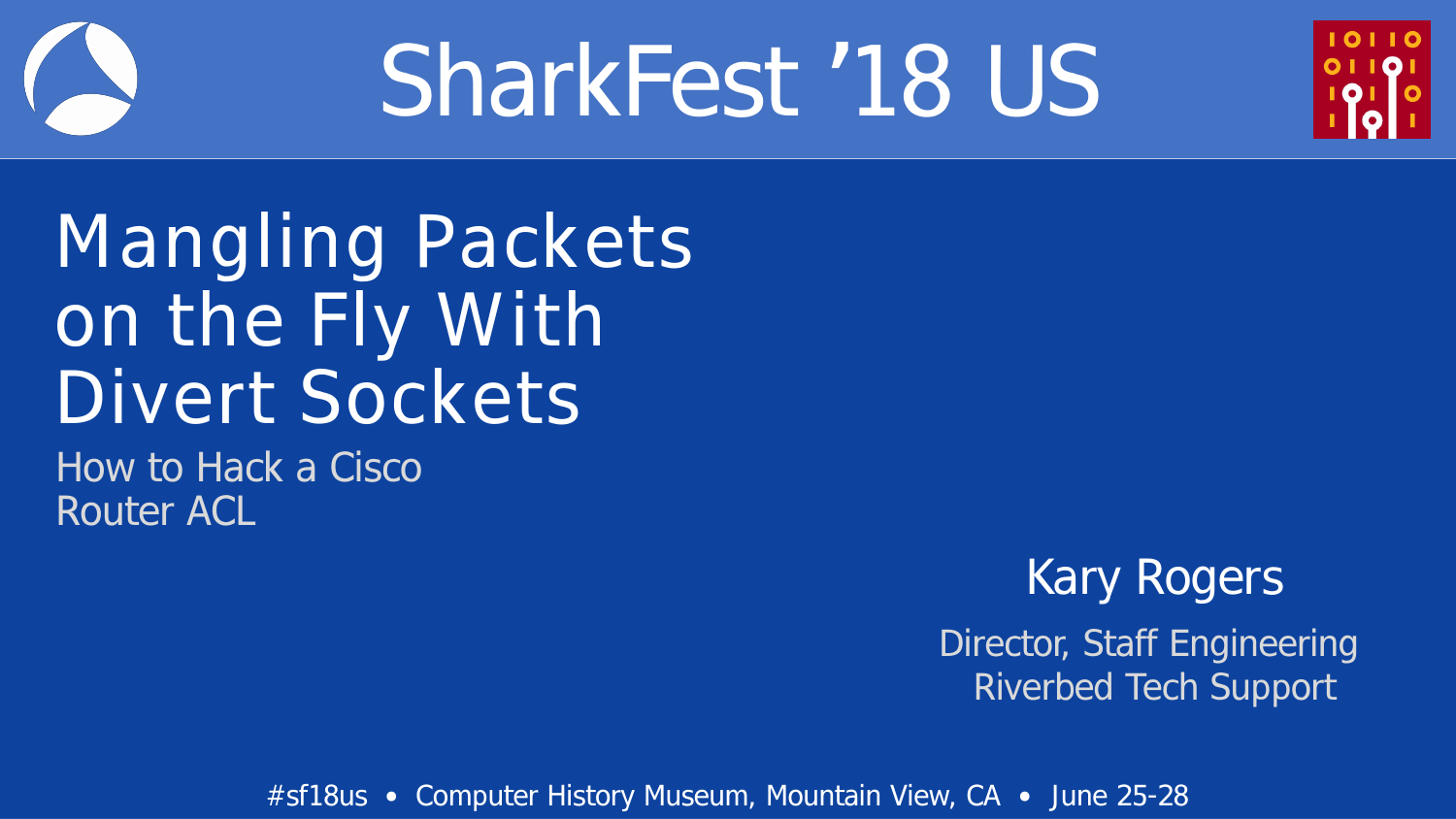

# Mangling Packets on the Fly With Divert Sockets
How to Hack a Cisco Router ACL